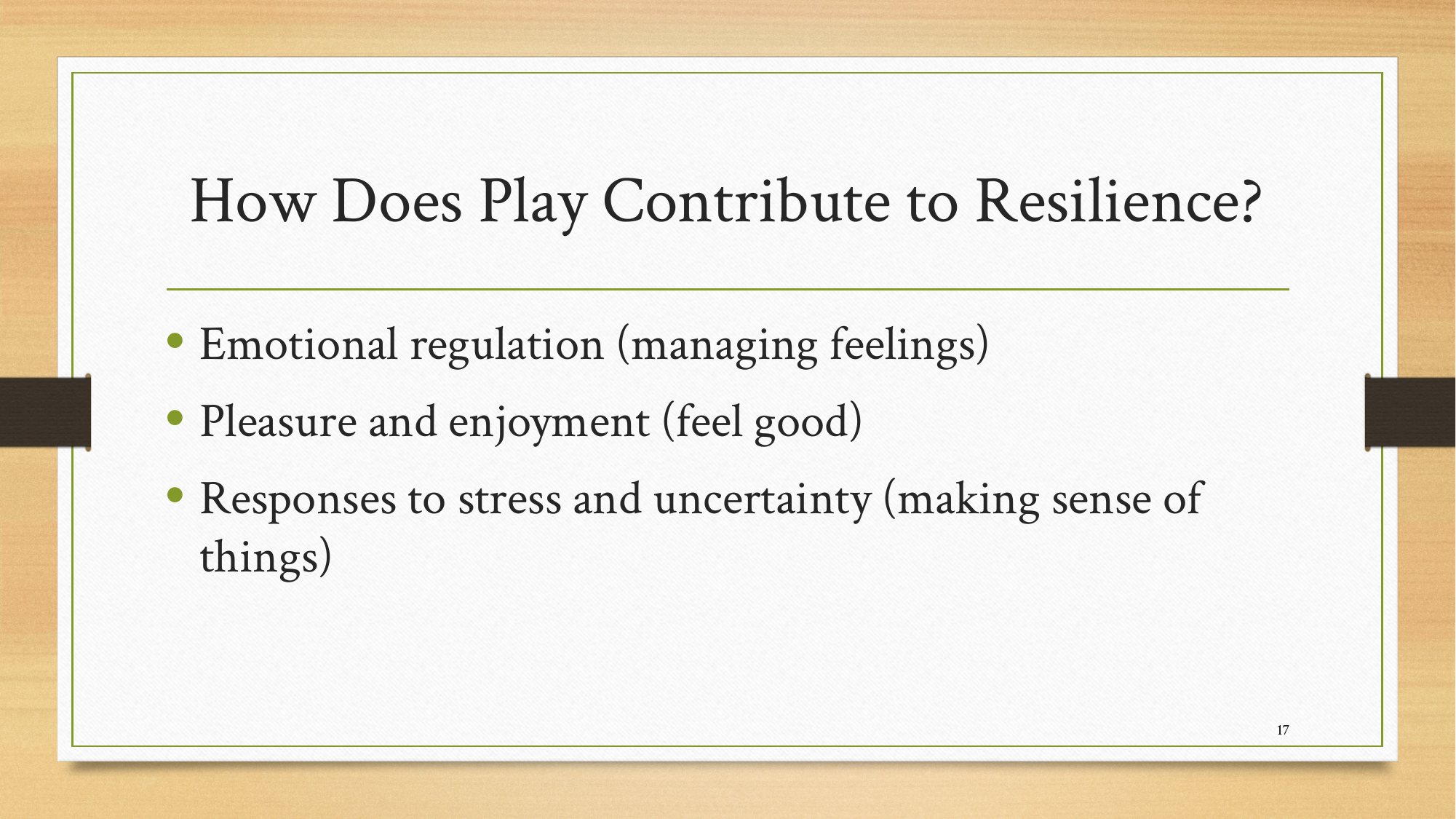

# How Does Play Contribute to Resilience?
Emotional regulation (managing feelings)
Pleasure and enjoyment (feel good)
Responses to stress and uncertainty (making sense of things)
17